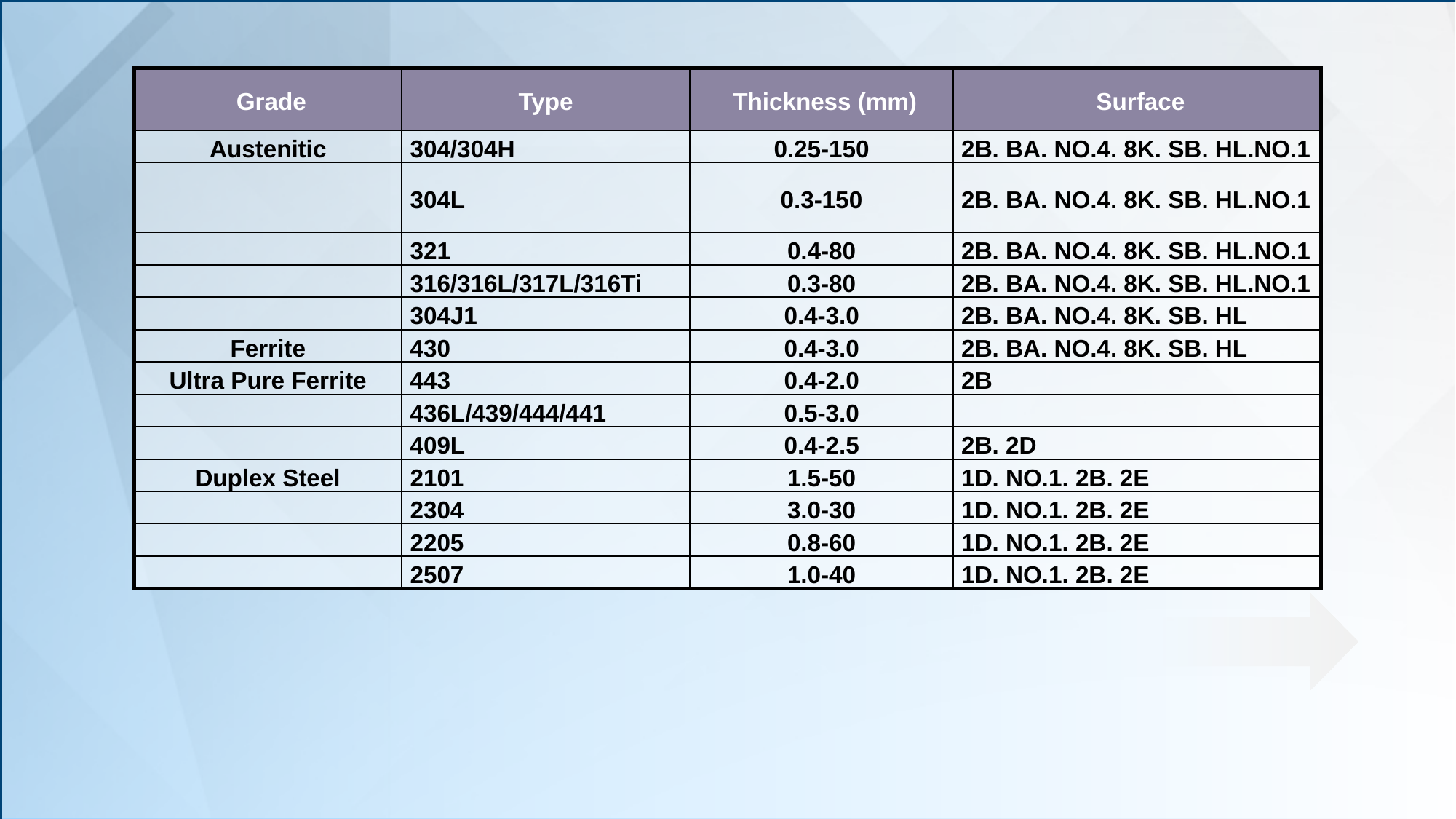

| Grade | Type | Thickness (mm) | Surface |
| --- | --- | --- | --- |
| Austenitic | 304/304H | 0.25-150 | 2B. BA. NO.4. 8K. SB. HL.NO.1 |
|  | 304L | 0.3-150 | 2B. BA. NO.4. 8K. SB. HL.NO.1 |
|  | 321 | 0.4-80 | 2B. BA. NO.4. 8K. SB. HL.NO.1 |
|  | 316/316L/317L/316Ti | 0.3-80 | 2B. BA. NO.4. 8K. SB. HL.NO.1 |
|  | 304J1 | 0.4-3.0 | 2B. BA. NO.4. 8K. SB. HL |
| Ferrite | 430 | 0.4-3.0 | 2B. BA. NO.4. 8K. SB. HL |
| Ultra Pure Ferrite | 443 | 0.4-2.0 | 2B |
|  | 436L/439/444/441 | 0.5-3.0 |  |
|  | 409L | 0.4-2.5 | 2B. 2D |
| Duplex Steel | 2101 | 1.5-50 | 1D. NO.1. 2B. 2E |
|  | 2304 | 3.0-30 | 1D. NO.1. 2B. 2E |
|  | 2205 | 0.8-60 | 1D. NO.1. 2B. 2E |
|  | 2507 | 1.0-40 | 1D. NO.1. 2B. 2E |